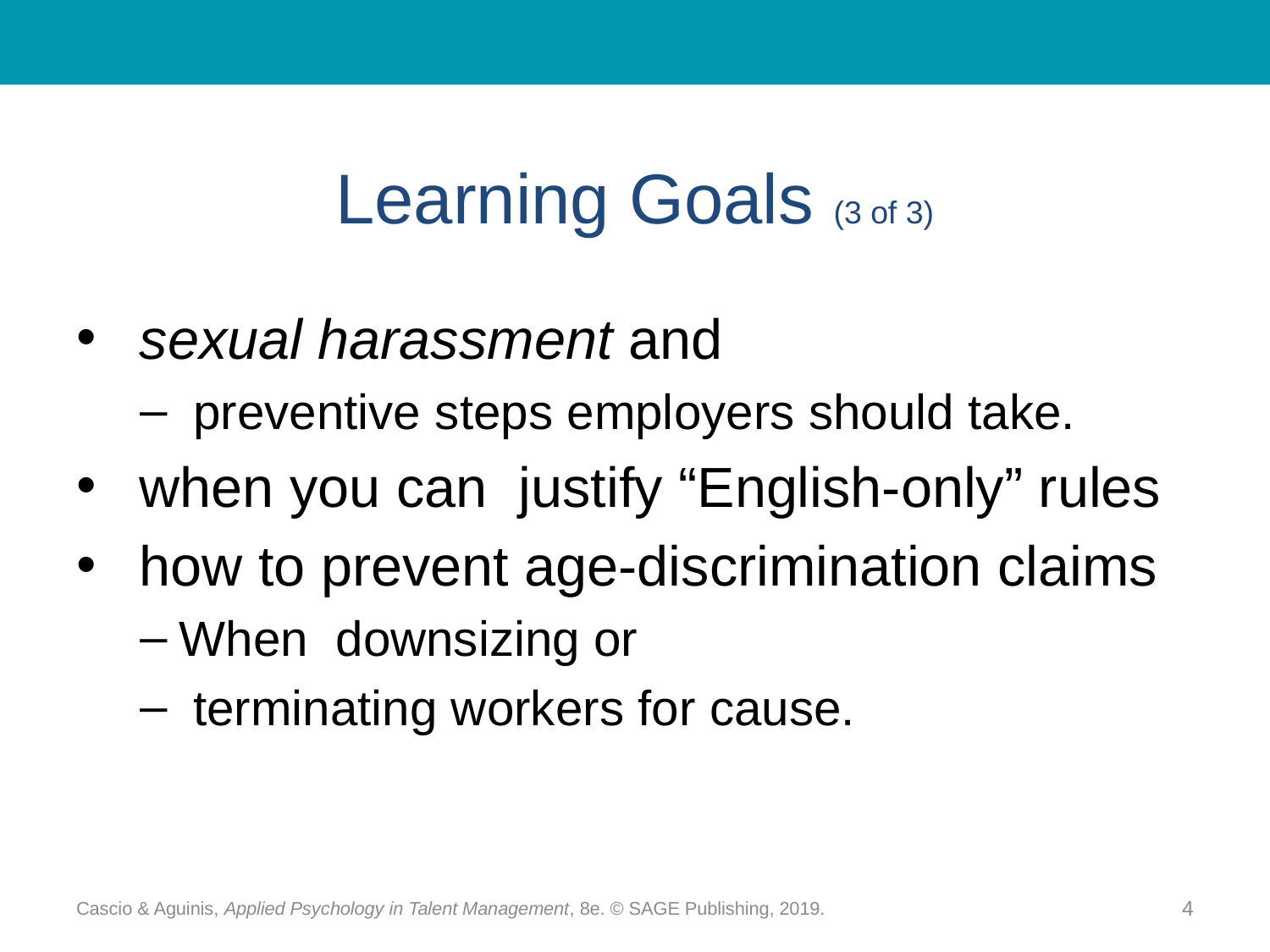

# Learning Goals (3 of 3)
 sexual harassment and
 preventive steps employers should take.
 when you can  justify “English-only” rules
 how to prevent age-discrimination claims
When  downsizing or
 terminating workers for cause.

Cascio & Aguinis, Applied Psychology in Talent Management, 8e. © SAGE Publishing, 2019.
4